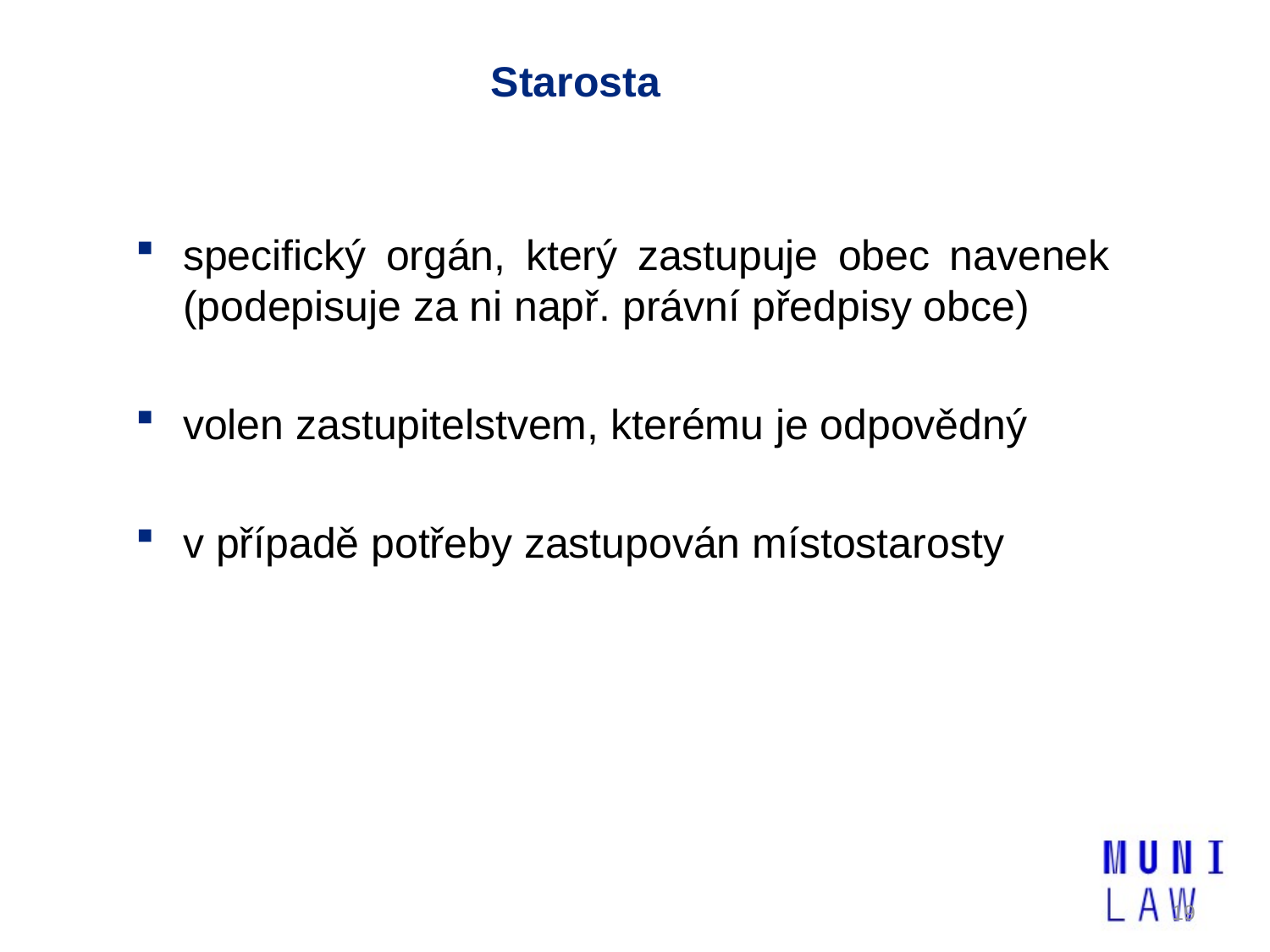

# Starosta
specifický orgán, který zastupuje obec navenek (podepisuje za ni např. právní předpisy obce)

volen zastupitelstvem, kterému je odpovědný

v případě potřeby zastupován místostarosty

19